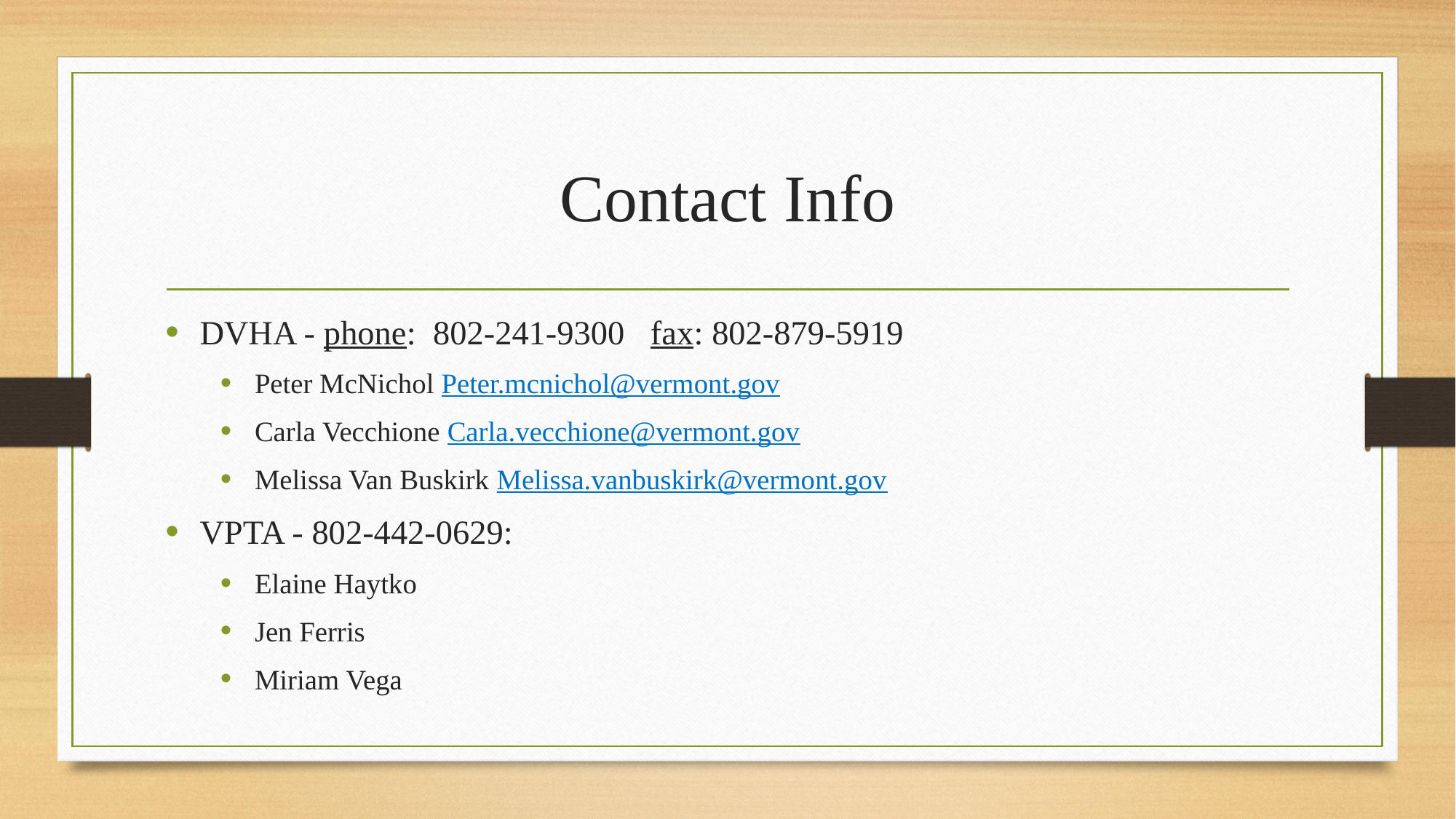

# Contact Info
DVHA - phone:  802-241-9300   fax: 802-879-5919
Peter McNichol Peter.mcnichol@vermont.gov
Carla Vecchione Carla.vecchione@vermont.gov
Melissa Van Buskirk Melissa.vanbuskirk@vermont.gov
VPTA - 802-442-0629:
Elaine Haytko
Jen Ferris
Miriam Vega